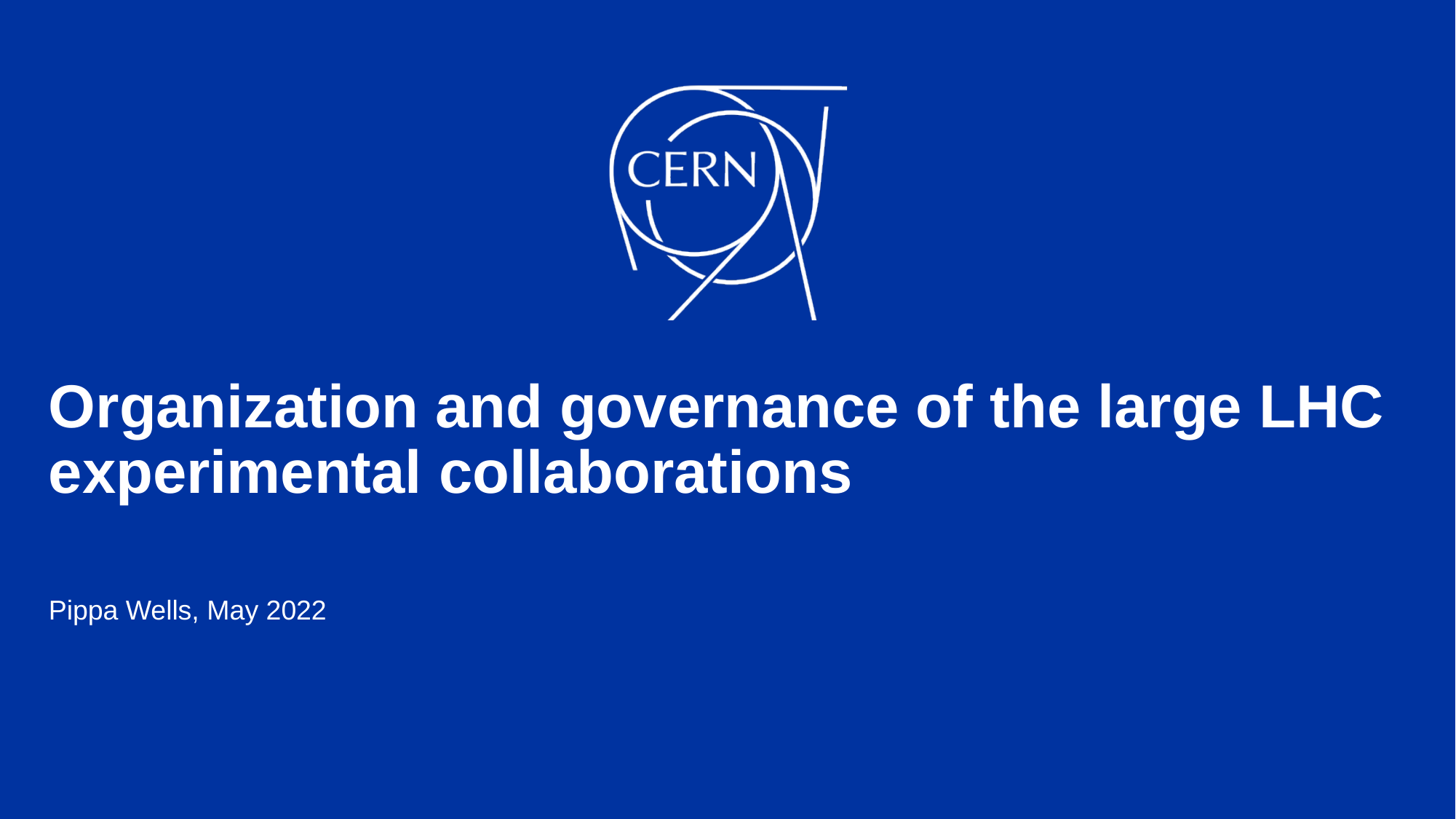

# Organization and governance of the large LHC experimental collaborations
Pippa Wells, May 2022